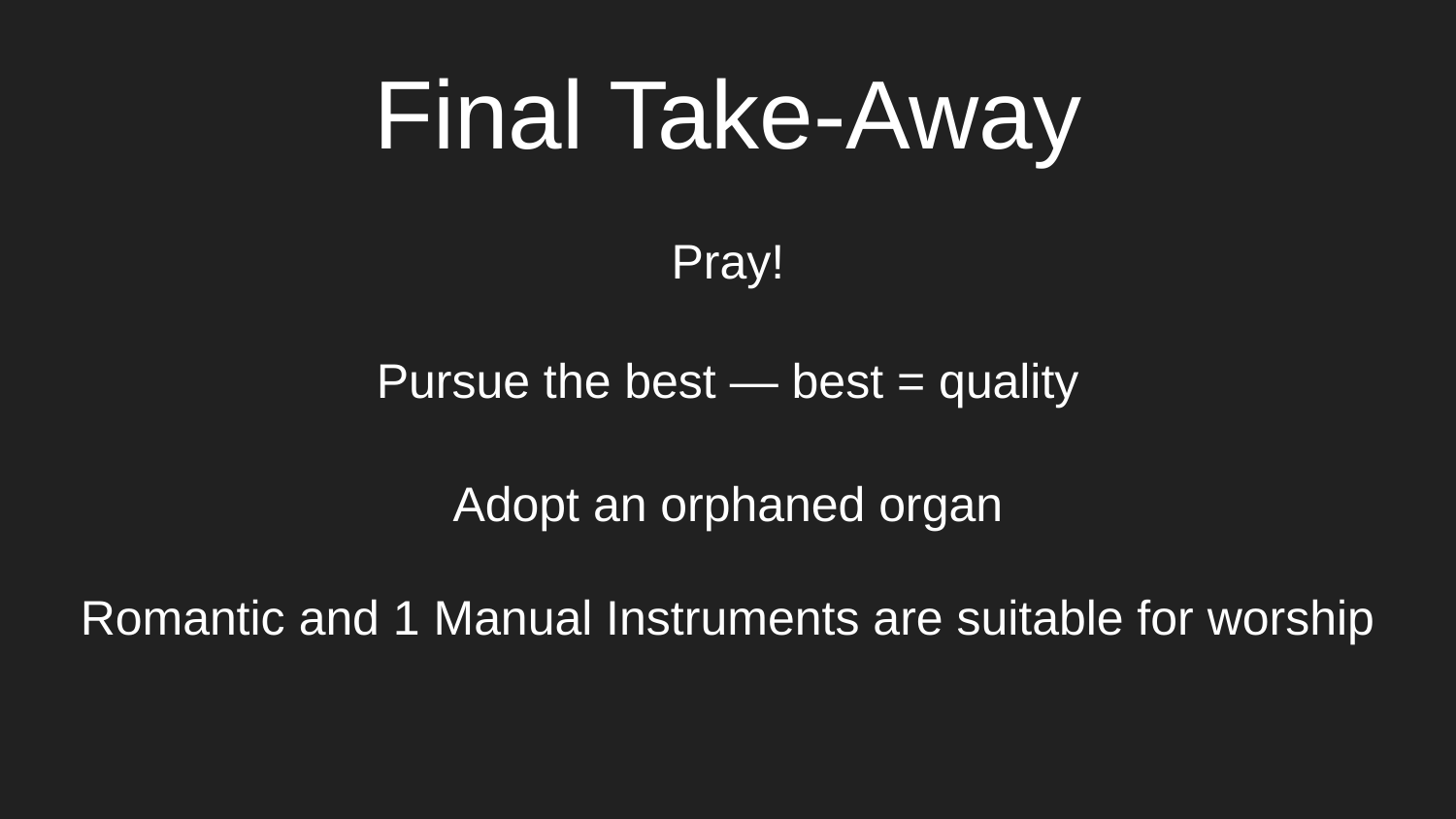

# Final Take-Away
Pray!
Pursue the best — best = quality
Adopt an orphaned organ
Romantic and 1 Manual Instruments are suitable for worship